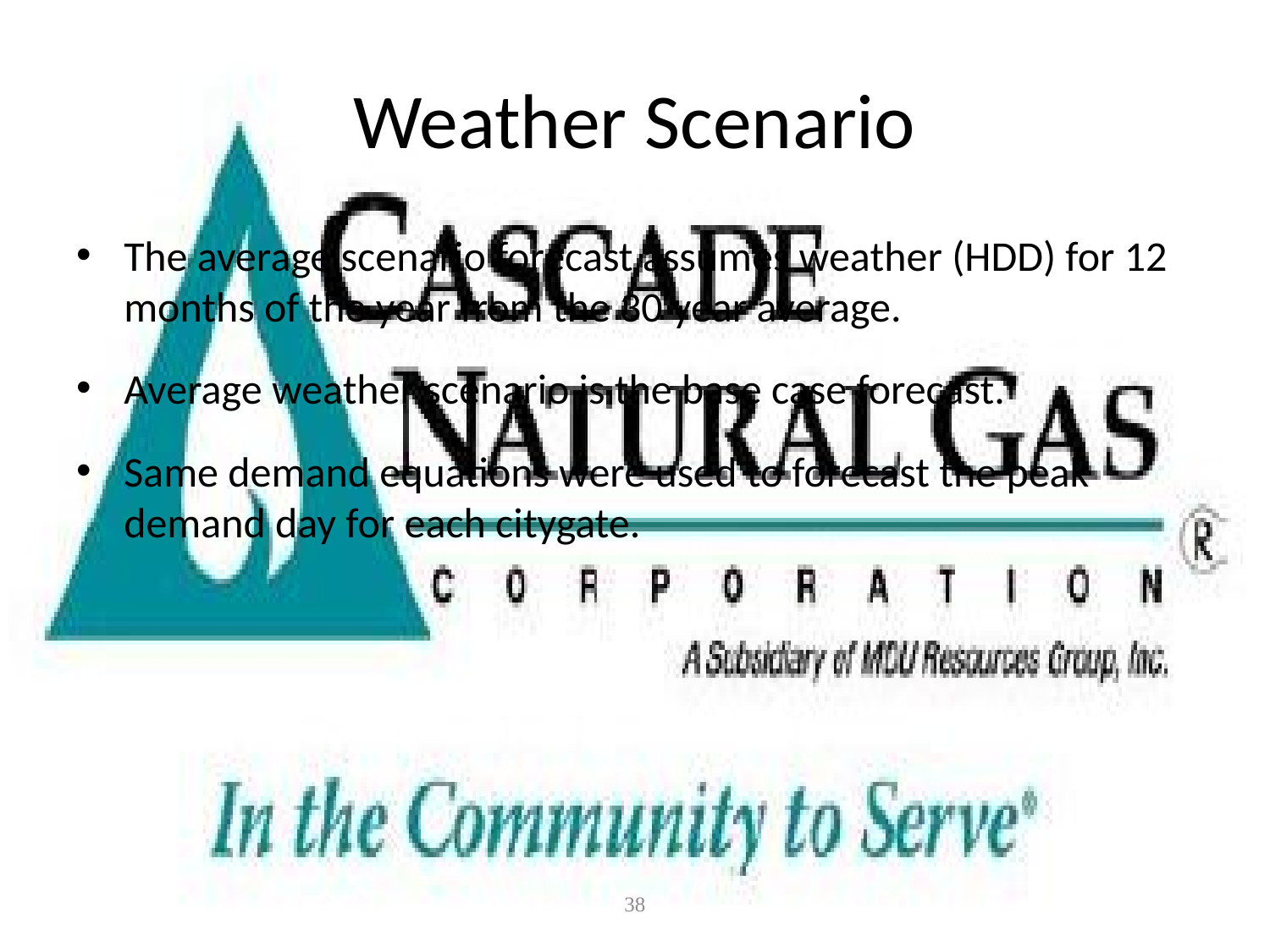

# Weather Scenario
The average scenario forecast assumes weather (HDD) for 12 months of the year from the 30 year average.
Average weather scenario is the base case forecast.
Same demand equations were used to forecast the peak demand day for each citygate.
38